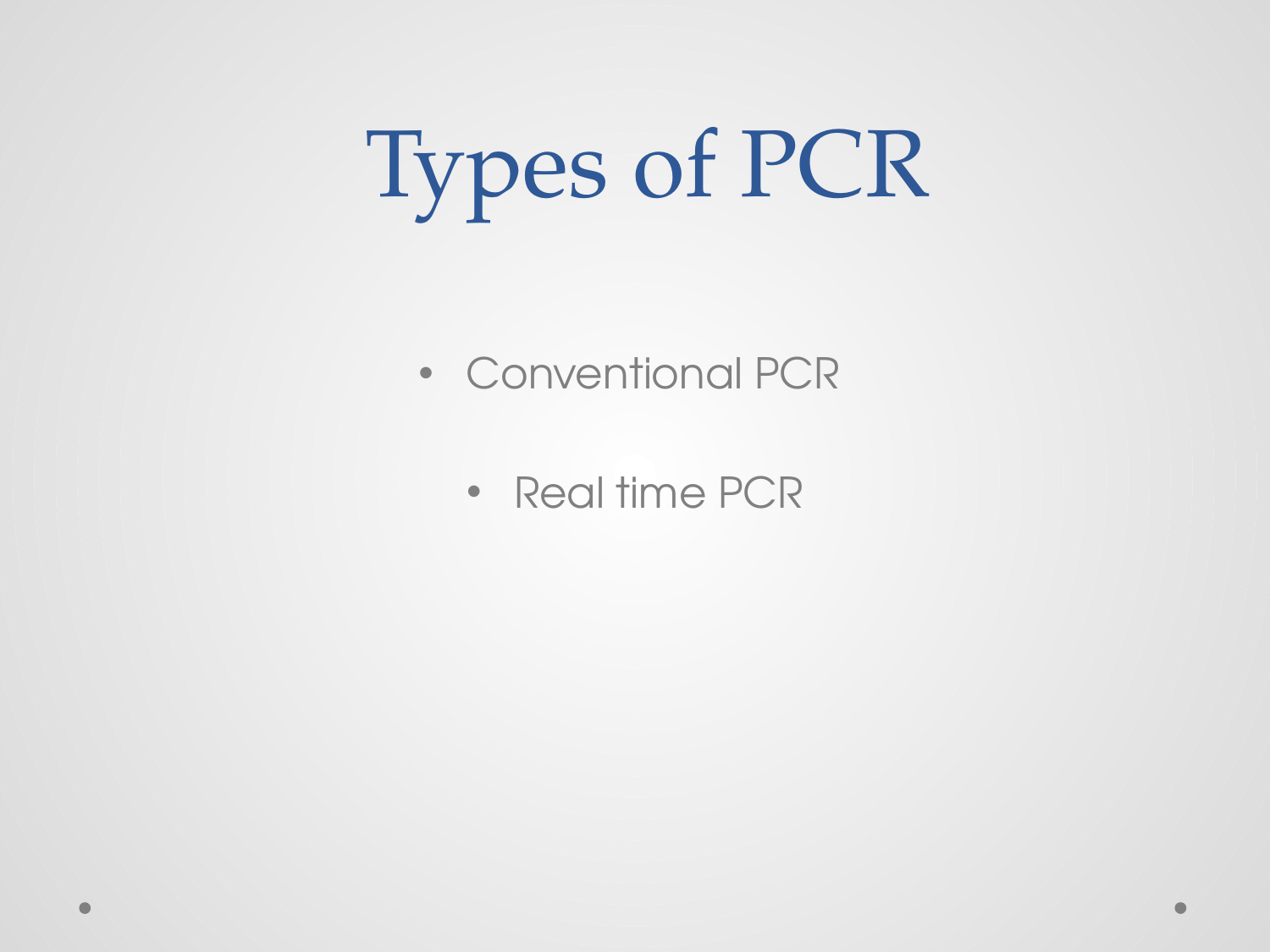

# Types of PCR

Conventional PCR

Real time PCR